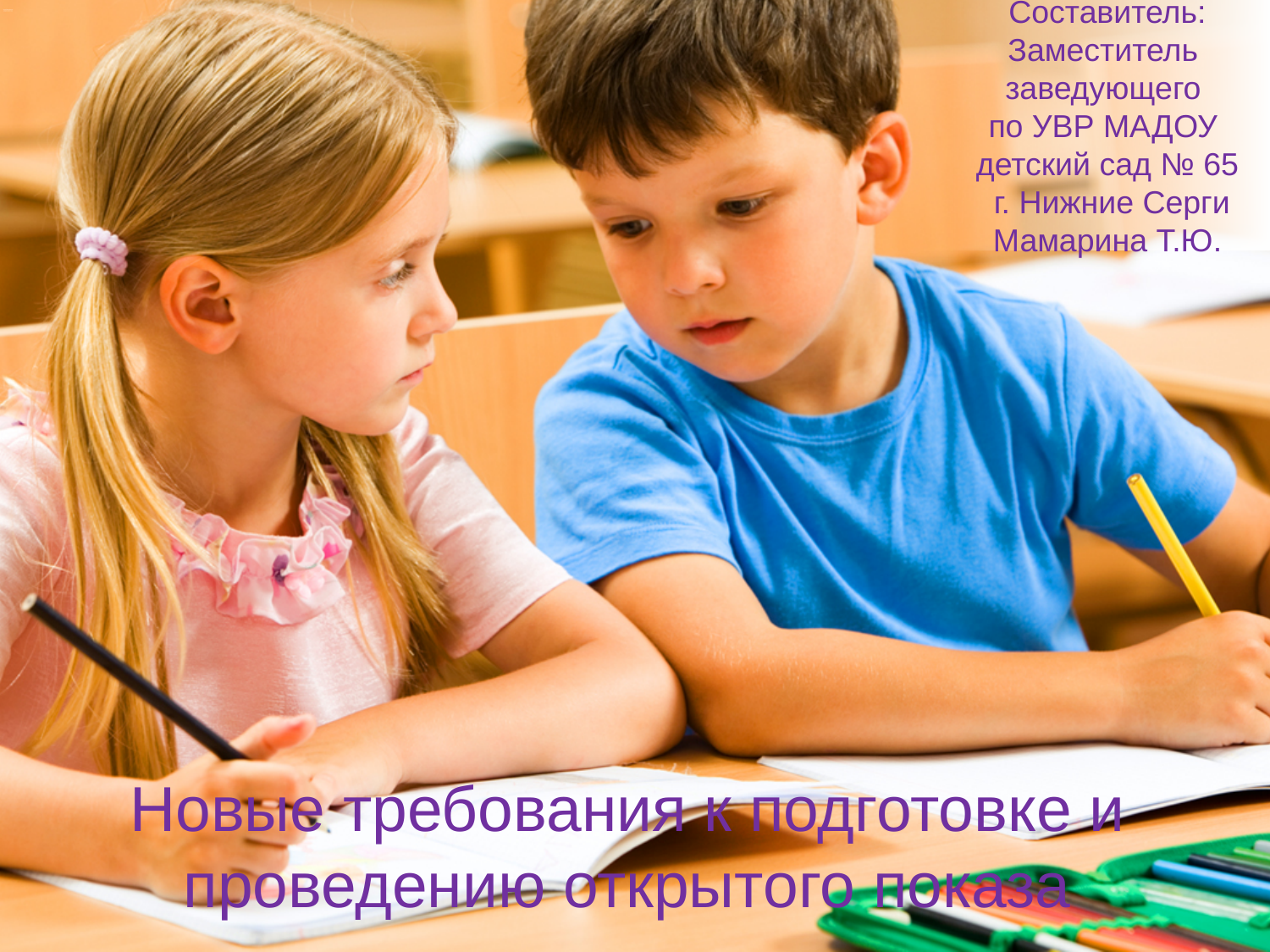

Составитель:
Заместитель
заведующего
по УВР МАДОУ
детский сад № 65
 г. Нижние Серги
Мамарина Т.Ю.
# Новые требования к подготовке и проведению открытого показа